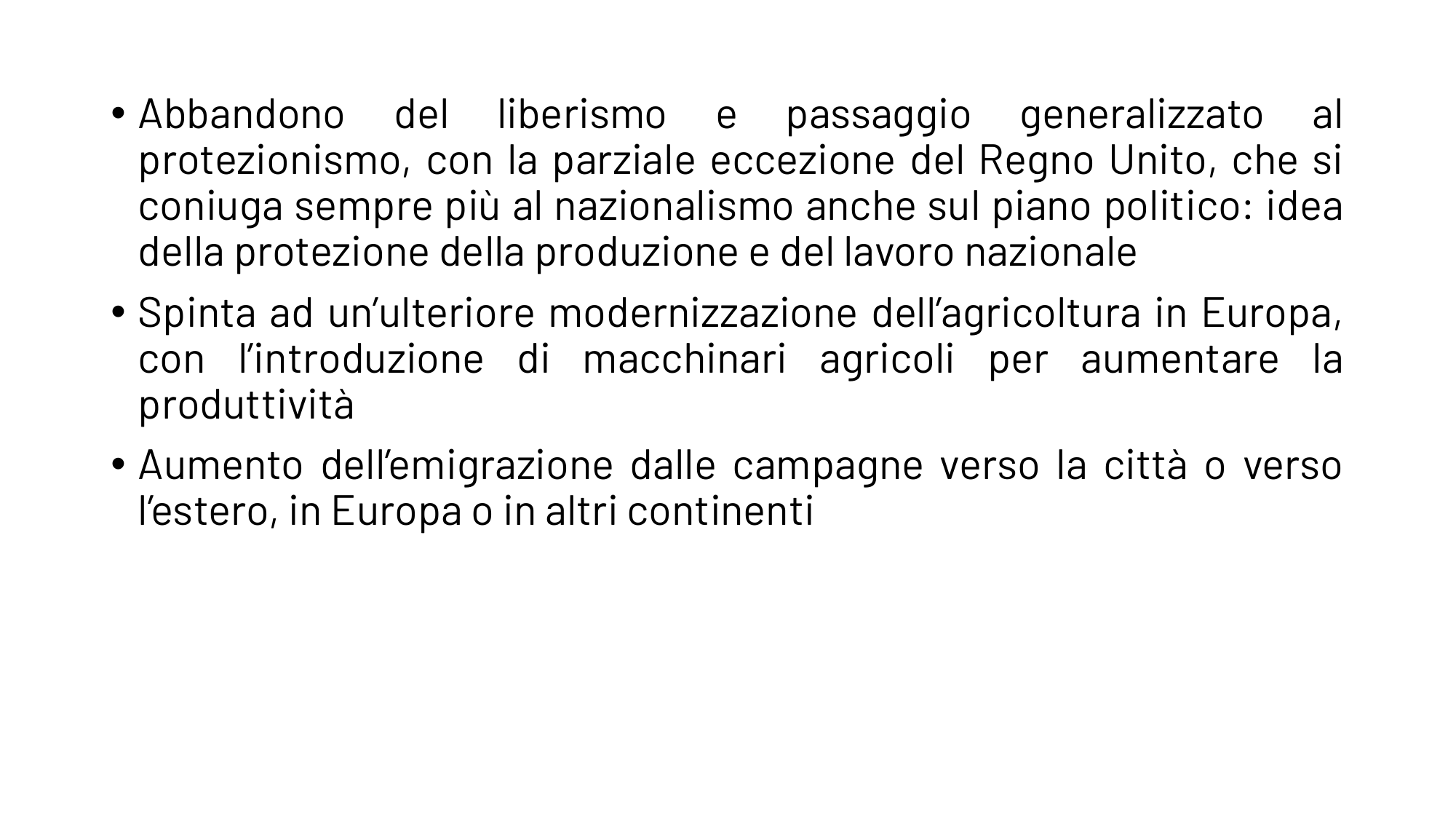

Abbandono del liberismo e passaggio generalizzato al protezionismo, con la parziale eccezione del Regno Unito, che si coniuga sempre più al nazionalismo anche sul piano politico: idea della protezione della produzione e del lavoro nazionale
Spinta ad un’ulteriore modernizzazione dell’agricoltura in Europa, con l’introduzione di macchinari agricoli per aumentare la produttività
Aumento dell’emigrazione dalle campagne verso la città o verso l’estero, in Europa o in altri continenti